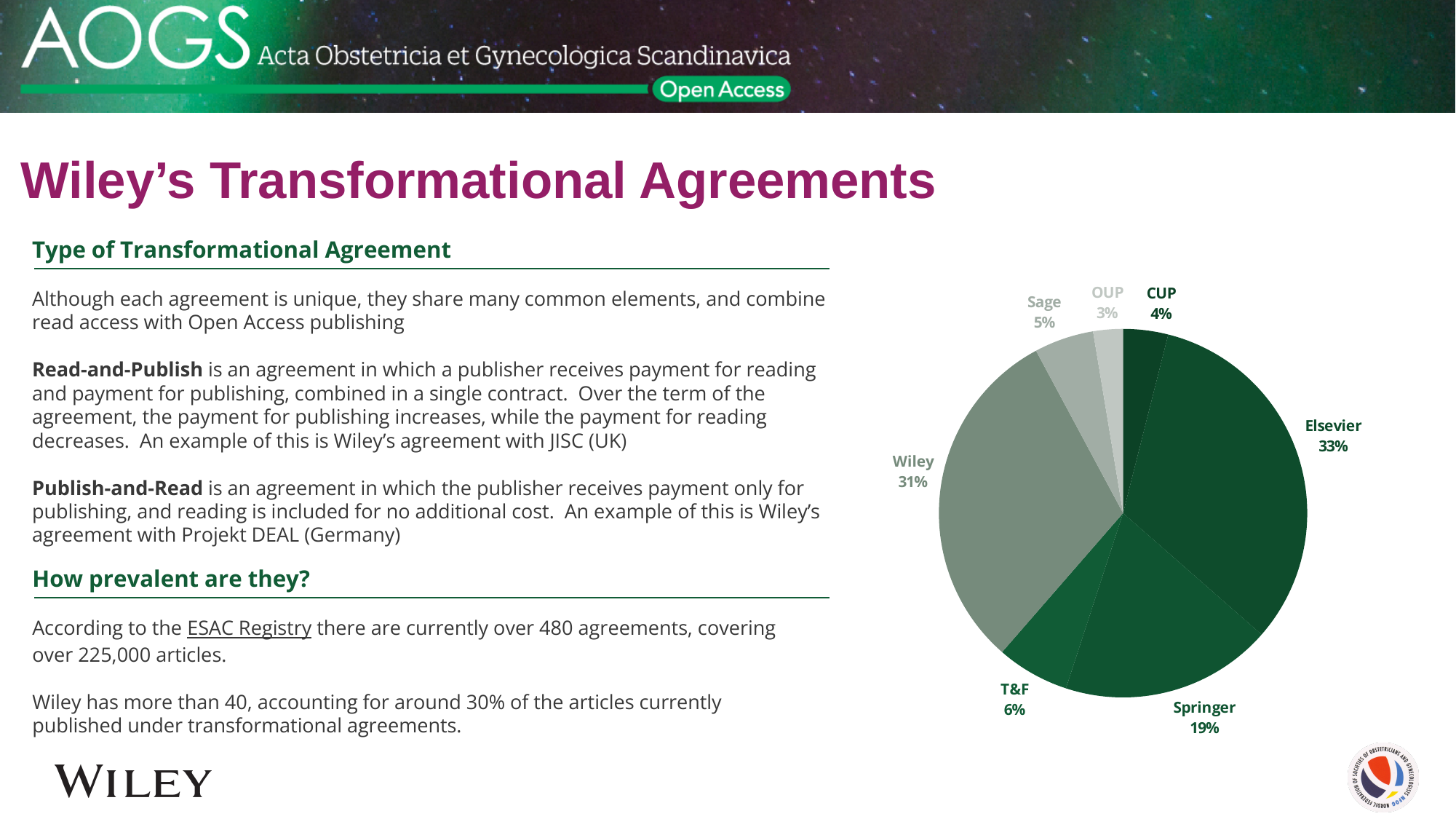

# Wiley’s Transformational Agreements
Type of Transformational Agreement

Although each agreement is unique, they share many common elements, and combine read access with Open Access publishing

Read-and-Publish is an agreement in which a publisher receives payment for reading and payment for publishing, combined in a single contract.  Over the term of the agreement, the payment for publishing increases, while the payment for reading decreases.  An example of this is Wiley’s agreement with JISC (UK)

Publish-and-Read is an agreement in which the publisher receives payment only for publishing, and reading is included for no additional cost.  An example of this is Wiley’s agreement with Projekt DEAL (Germany)

### Chart

| Category |  |
|---|---|
| CUP | 6800.0 |
| Elsevier | 56000.0 |
| Springer | 32000.0 |
| T&F | 11000.0 |
| Wiley | 53000.0 |
| Sage | 9000.0 |
| OUP | 4500.0 |
How prevalent are they?

According to the ESAC Registry there are currently over 480 agreements, covering over 225,000 articles.

Wiley has more than 40, accounting for around 30% of the articles currently published under transformational agreements.